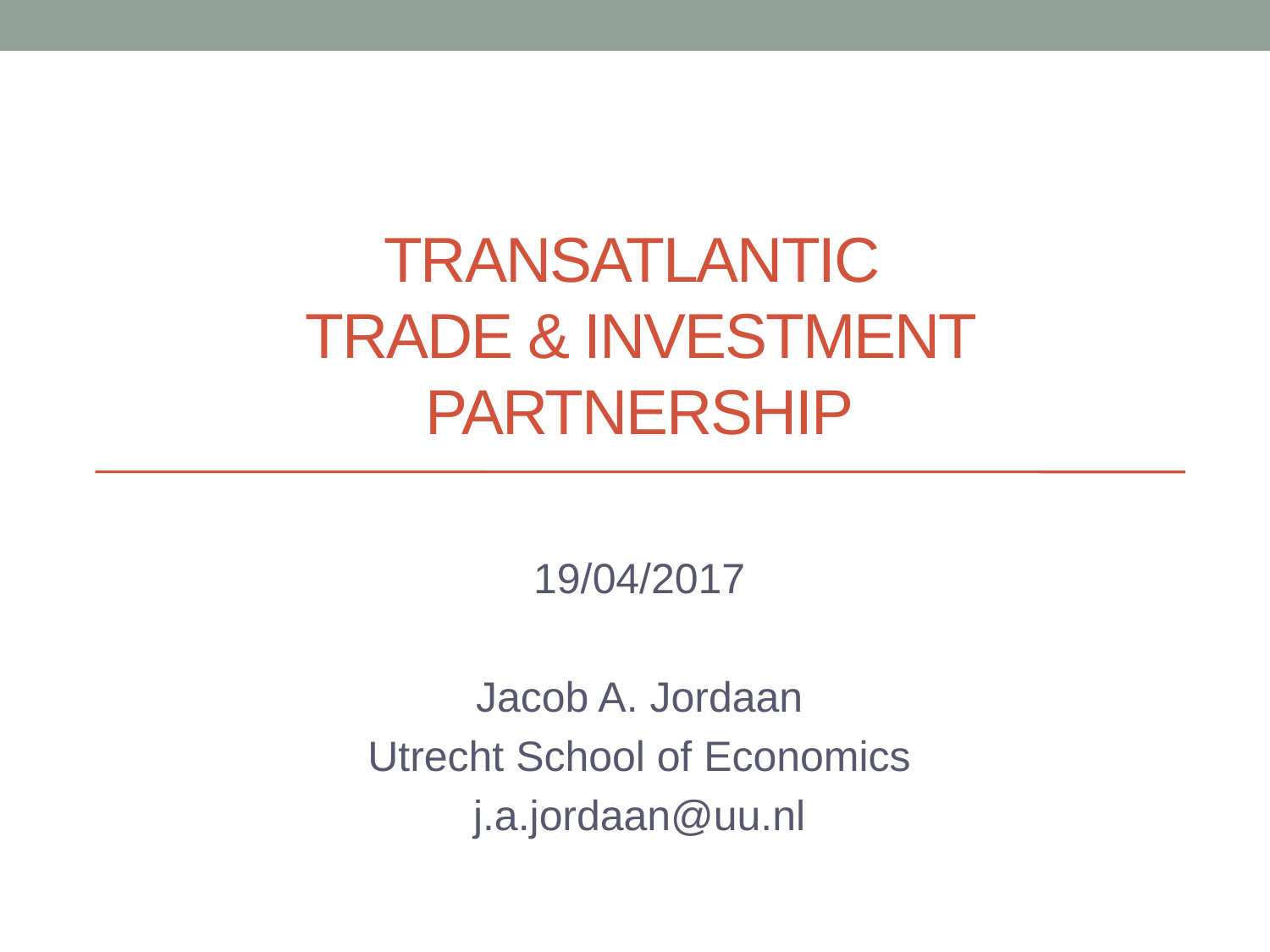

# Transatlantic Trade & investment partnership

19/04/2017

Jacob A. Jordaan
Utrecht School of Economics
j.a.jordaan@uu.nl